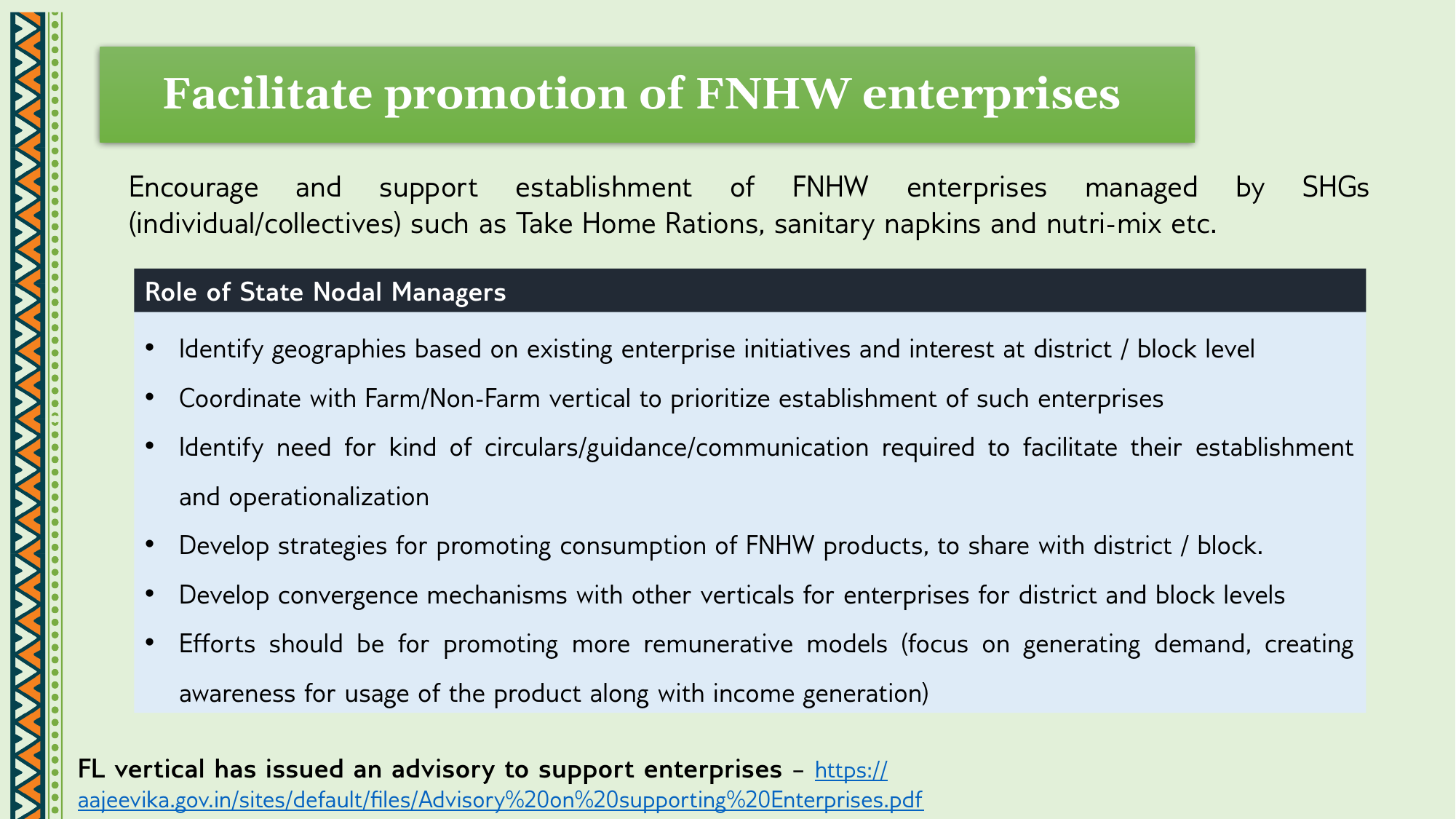

# Facilitate promotion of FNHW enterprises
Encourage and support establishment of FNHW enterprises managed by SHGs (individual/collectives) such as Take Home Rations, sanitary napkins and nutri-mix etc.
Role of State Nodal Managers
Identify geographies based on existing enterprise initiatives and interest at district / block level
Coordinate with Farm/Non-Farm vertical to prioritize establishment of such enterprises
Identify need for kind of circulars/guidance/communication required to facilitate their establishment and operationalization
Develop strategies for promoting consumption of FNHW products, to share with district / block.
Develop convergence mechanisms with other verticals for enterprises for district and block levels
Efforts should be for promoting more remunerative models (focus on generating demand, creating awareness for usage of the product along with income generation)
FL vertical has issued an advisory to support enterprises – https://aajeevika.gov.in/sites/default/files/Advisory%20on%20supporting%20Enterprises.pdf